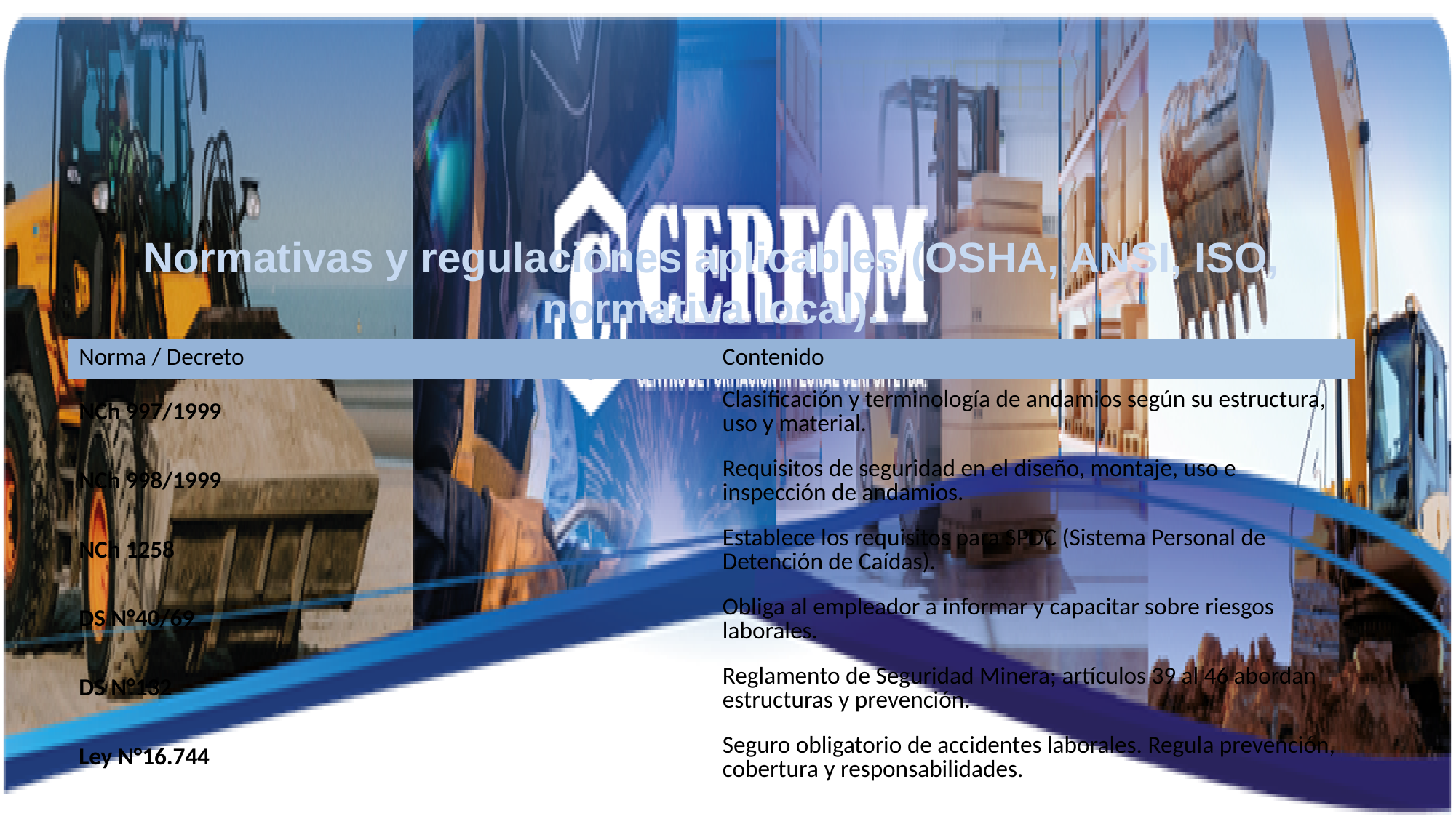

Normativas y regulaciones aplicables (OSHA, ANSI, ISO, normativa local).
| Norma / Decreto | Contenido |
| --- | --- |
| NCh 997/1999 | Clasificación y terminología de andamios según su estructura, uso y material. |
| NCh 998/1999 | Requisitos de seguridad en el diseño, montaje, uso e inspección de andamios. |
| NCh 1258 | Establece los requisitos para SPDC (Sistema Personal de Detención de Caídas). |
| DS N°40/69 | Obliga al empleador a informar y capacitar sobre riesgos laborales. |
| DS N°132 | Reglamento de Seguridad Minera; artículos 39 al 46 abordan estructuras y prevención. |
| Ley N°16.744 | Seguro obligatorio de accidentes laborales. Regula prevención, cobertura y responsabilidades. |